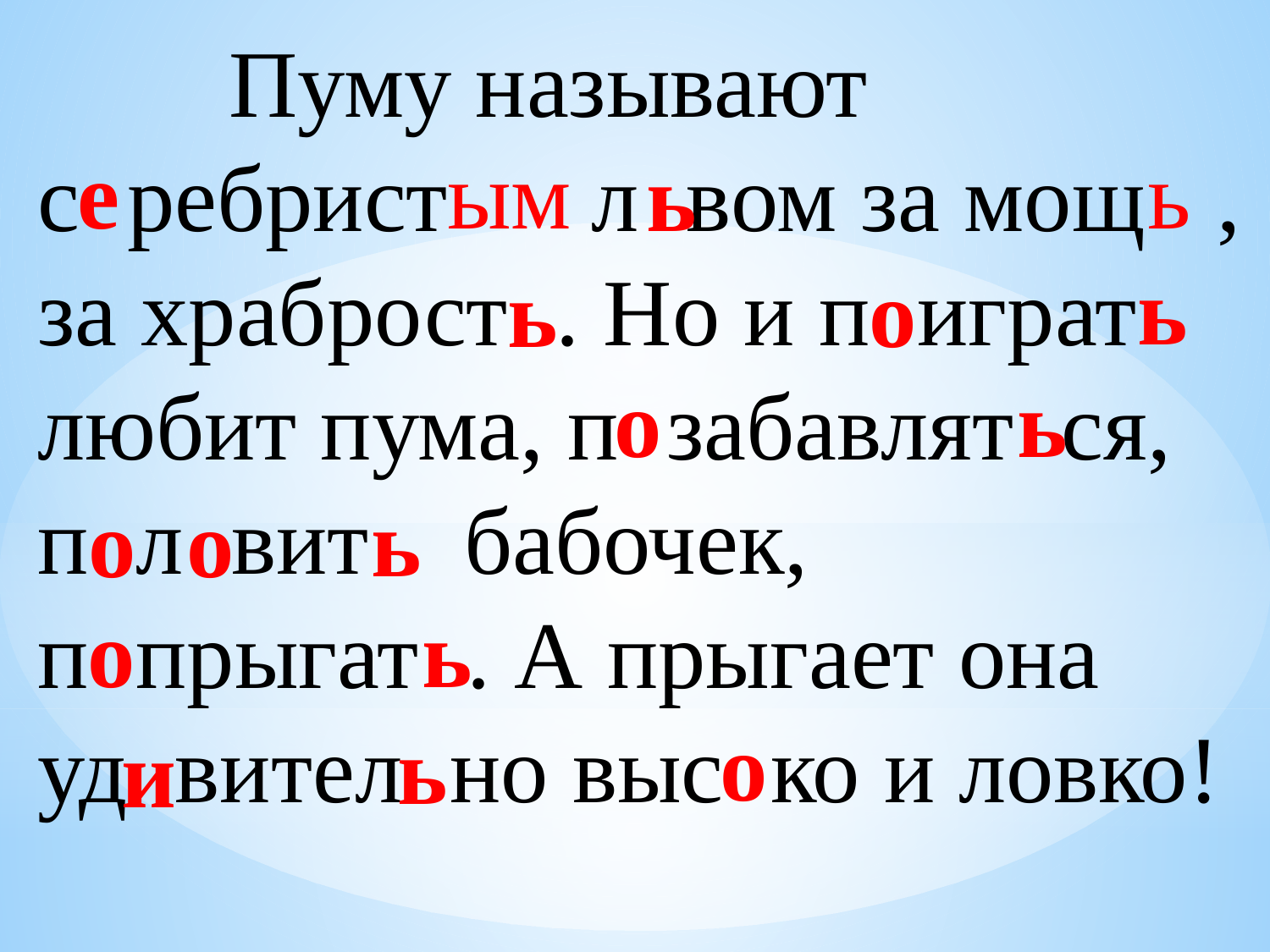

Пуму называют
с  ребрист      л  вом за мощ   , за храброст  . Но и п  играт любит пума, п  забавлят  ся,
п  л  вит    бабочек,
п  прыгат  . А прыгает она
уд  вител  но выс  ко и ловко!
е
ым
ь
ь
ь
ь
о
о
ь
ь
о
о
о
ь
о
ь
и